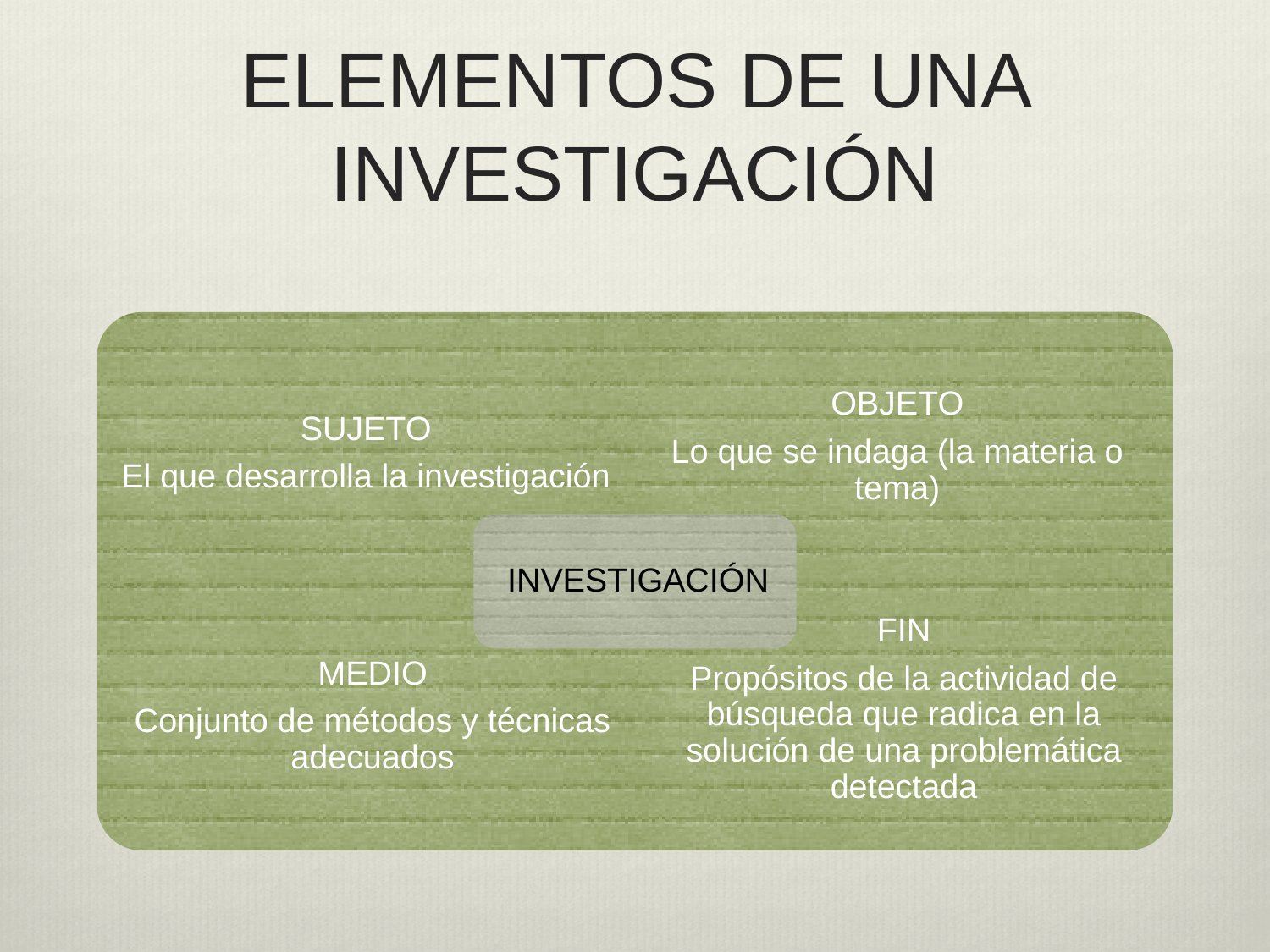

# ELEMENTOS DE UNA INVESTIGACIÓN
SUJETO
El que desarrolla la investigación
OBJETO
Lo que se indaga (la materia o tema)
MEDIO
Conjunto de métodos y técnicas adecuados
FIN
Propósitos de la actividad de búsqueda que radica en la solución de una problemática detectada
INVESTIGACIÓN